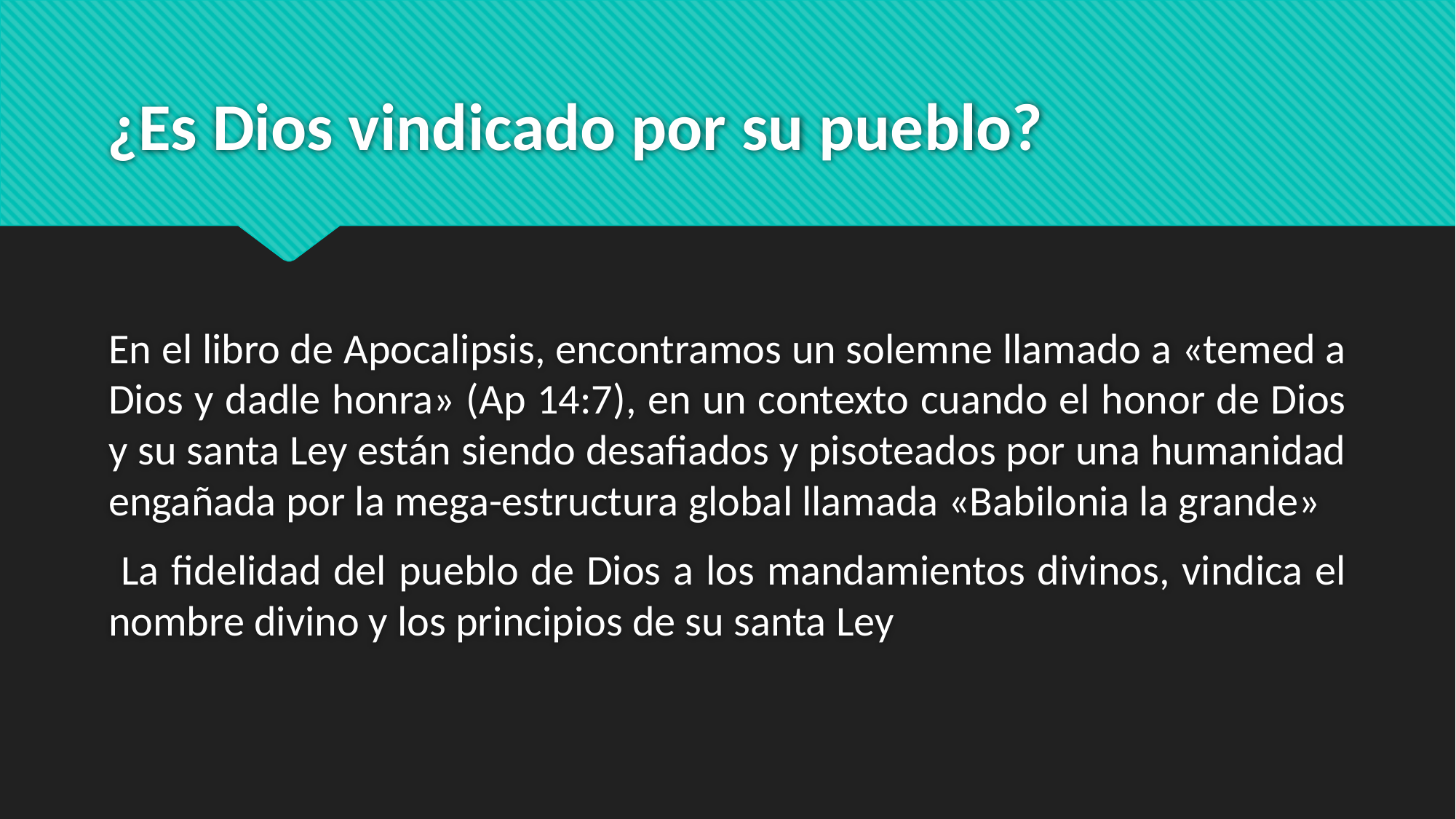

# ¿Es Dios vindicado por su pueblo?
En el libro de Apocalipsis, encontramos un solemne llamado a «temed a Dios y dadle honra» (Ap 14:7), en un contexto cuando el honor de Dios y su santa Ley están siendo desafiados y pisoteados por una humanidad engañada por la mega-estructura global llamada «Babilonia la grande»
 La fidelidad del pueblo de Dios a los mandamientos divinos, vindica el nombre divino y los principios de su santa Ley